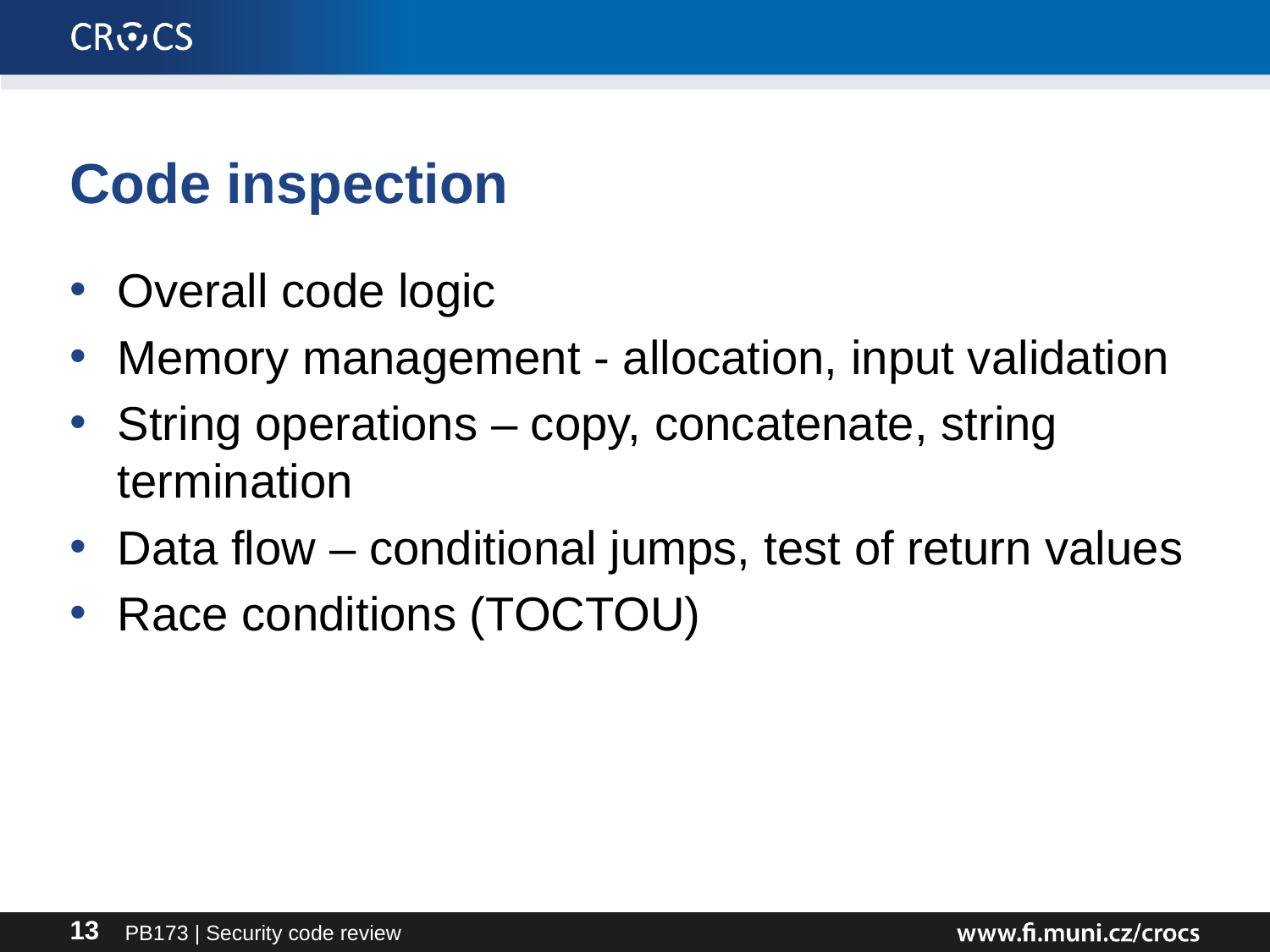

# Code inspection
Overall code logic
Memory management - allocation, input validation
String operations – copy, concatenate, string termination
Data flow – conditional jumps, test of return values
Race conditions (TOCTOU)
PB173 | Security code review
13